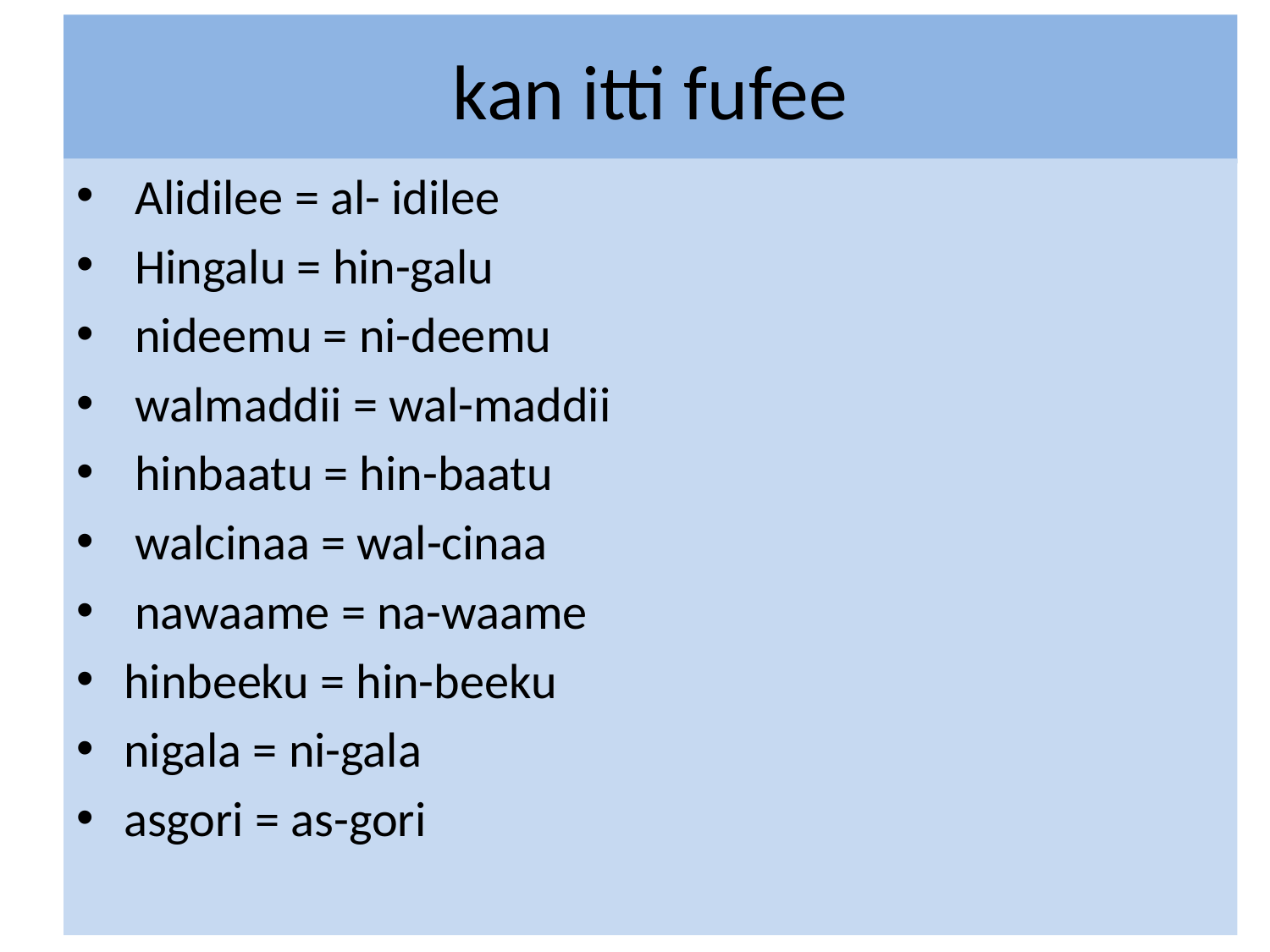

# kan itti fufee
 Alidilee = al- idilee
 Hingalu = hin-galu
 nideemu = ni-deemu
 walmaddii = wal-maddii
 hinbaatu = hin-baatu
 walcinaa = wal-cinaa
 nawaame = na-waame
hinbeeku = hin-beeku
nigala = ni-gala
asgori = as-gori